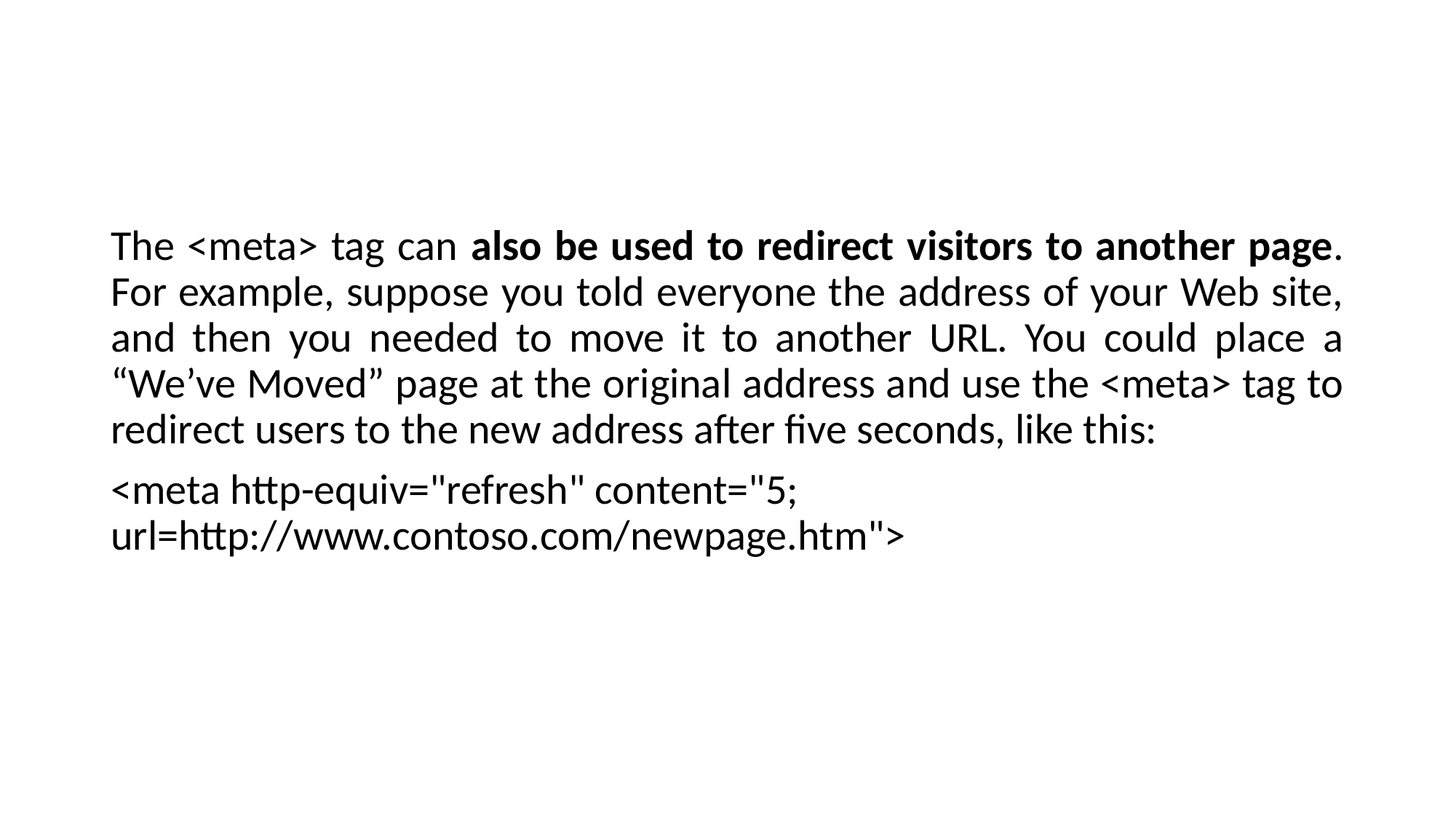

#
The <meta> tag can also be used to redirect visitors to another page. For example, suppose you told everyone the address of your Web site, and then you needed to move it to another URL. You could place a “We’ve Moved” page at the original address and use the <meta> tag to redirect users to the new address after five seconds, like this:
<meta http-equiv="refresh" content="5; url=http://www.contoso.com/newpage.htm">